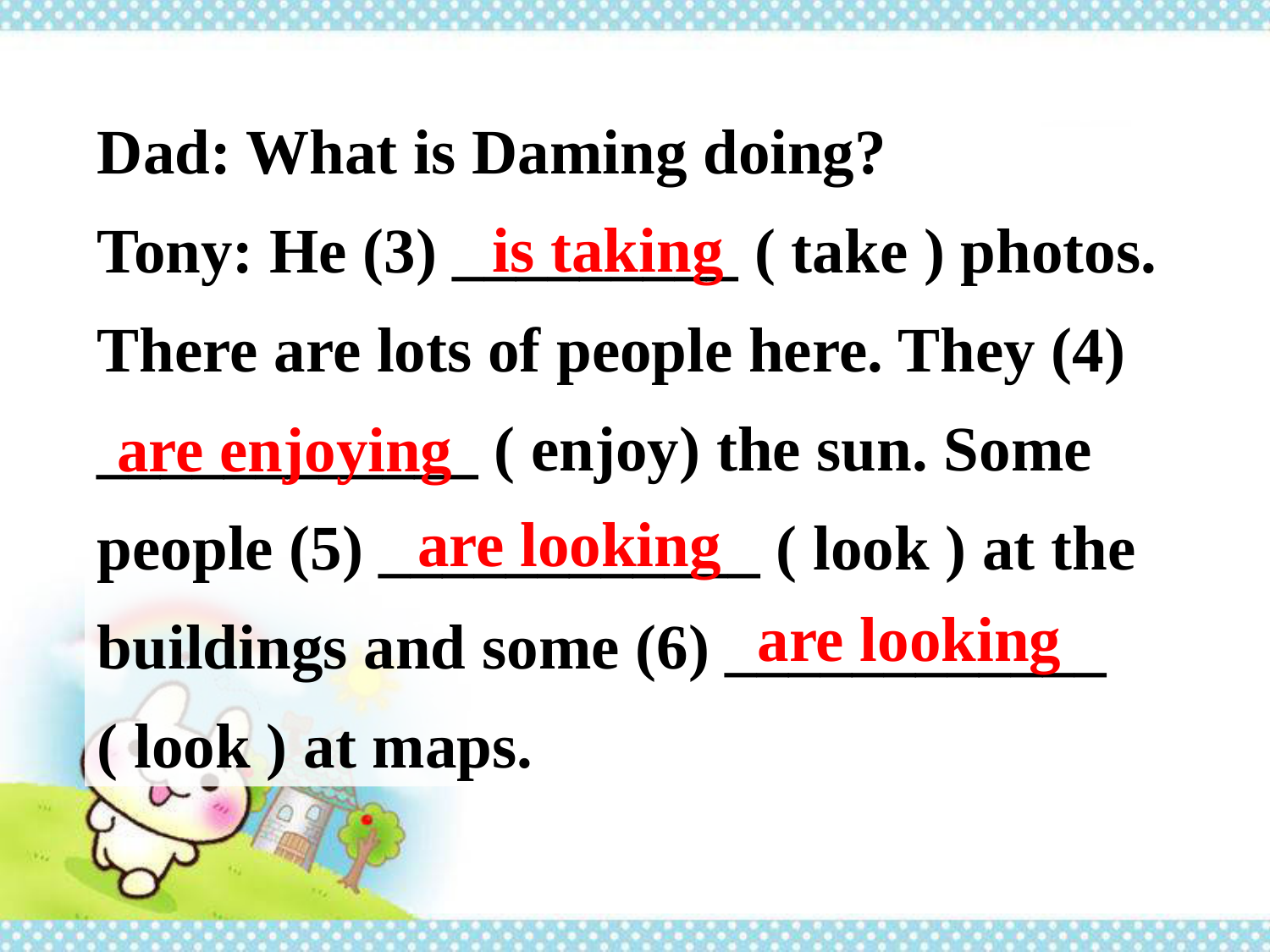

Dad: What is Daming doing?
Tony: He (3) _________ ( take ) photos. There are lots of people here. They (4) ____________ ( enjoy) the sun. Some people (5) ____________ ( look ) at the buildings and some (6) ____________ ( look ) at maps.
is taking
are enjoying
are looking
are looking